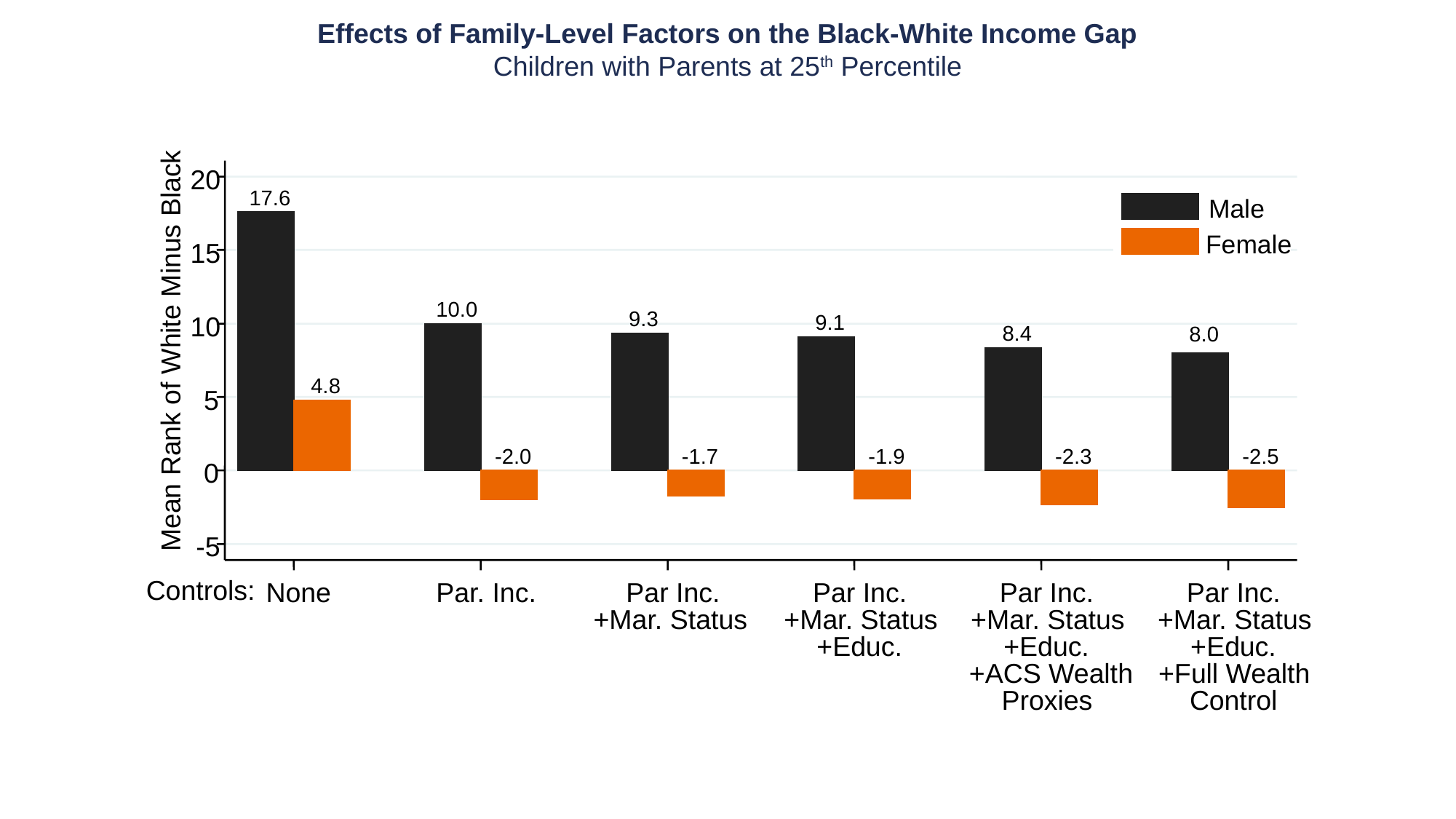

Effects of Family-Level Factors on the Black-White Income Gap
Children with Parents at 25th Percentile

20

17.6
Male

Female

15

10.0
9.3
10
9.1
8.4
8.0

Mean Rank of White Minus Black

4.8
5

-2.0
-1.7
-1.9
-2.3
-2.5
0

-5

Controls:
None
Par. Inc.
Par Inc.
Par Inc.
Par Inc.
Par Inc.
+Mar. Status
+Mar. Status
+Mar. Status
+Mar. Status
+Educ.
+Educ.
+Educ.
+ACS Wealth
+Full Wealth
Proxies
Control